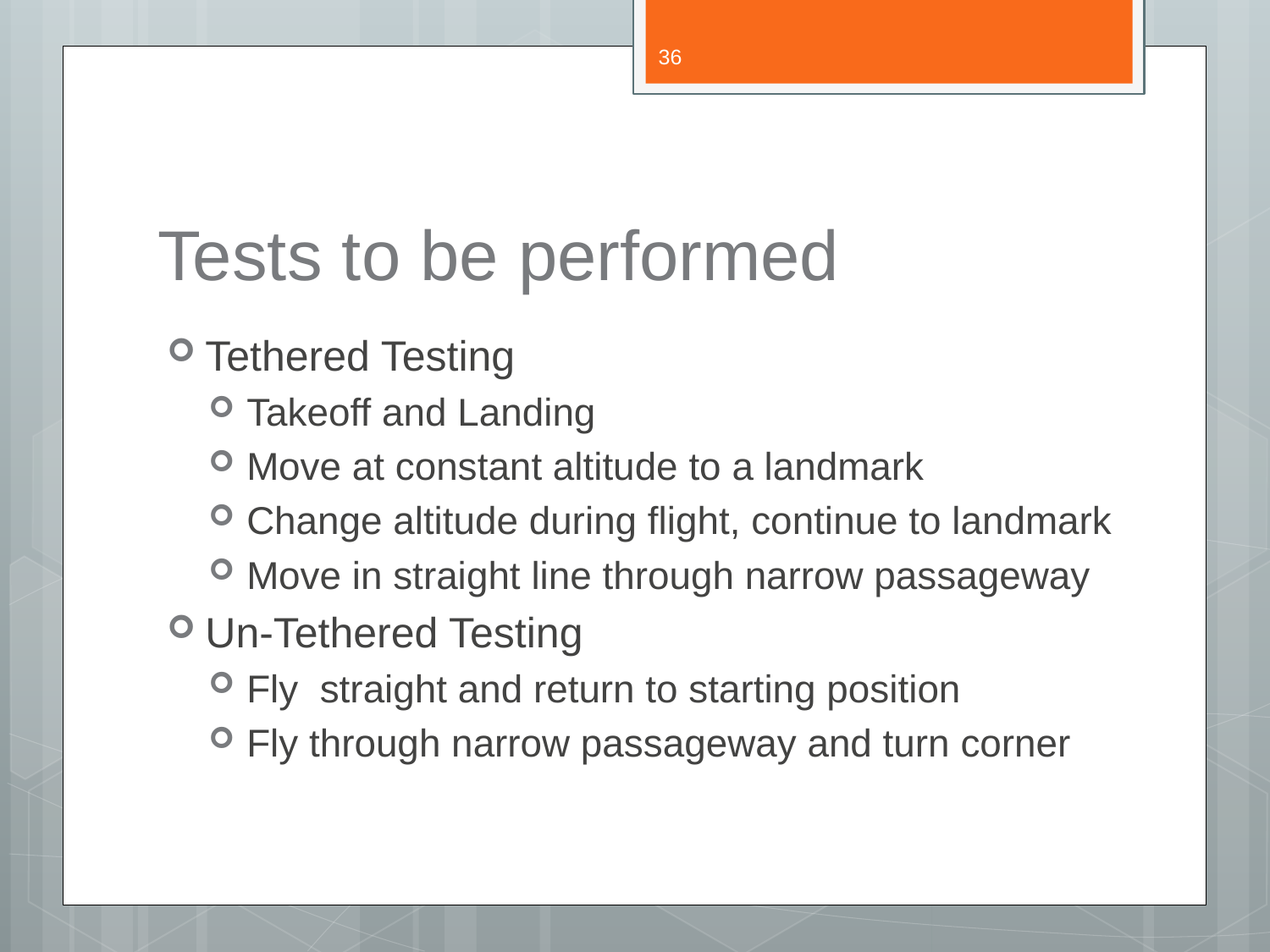

36
# Tests to be performed
Tethered Testing
Takeoff and Landing
Move at constant altitude to a landmark
Change altitude during flight, continue to landmark
Move in straight line through narrow passageway
Un-Tethered Testing
Fly  straight and return to starting position
Fly through narrow passageway and turn corner